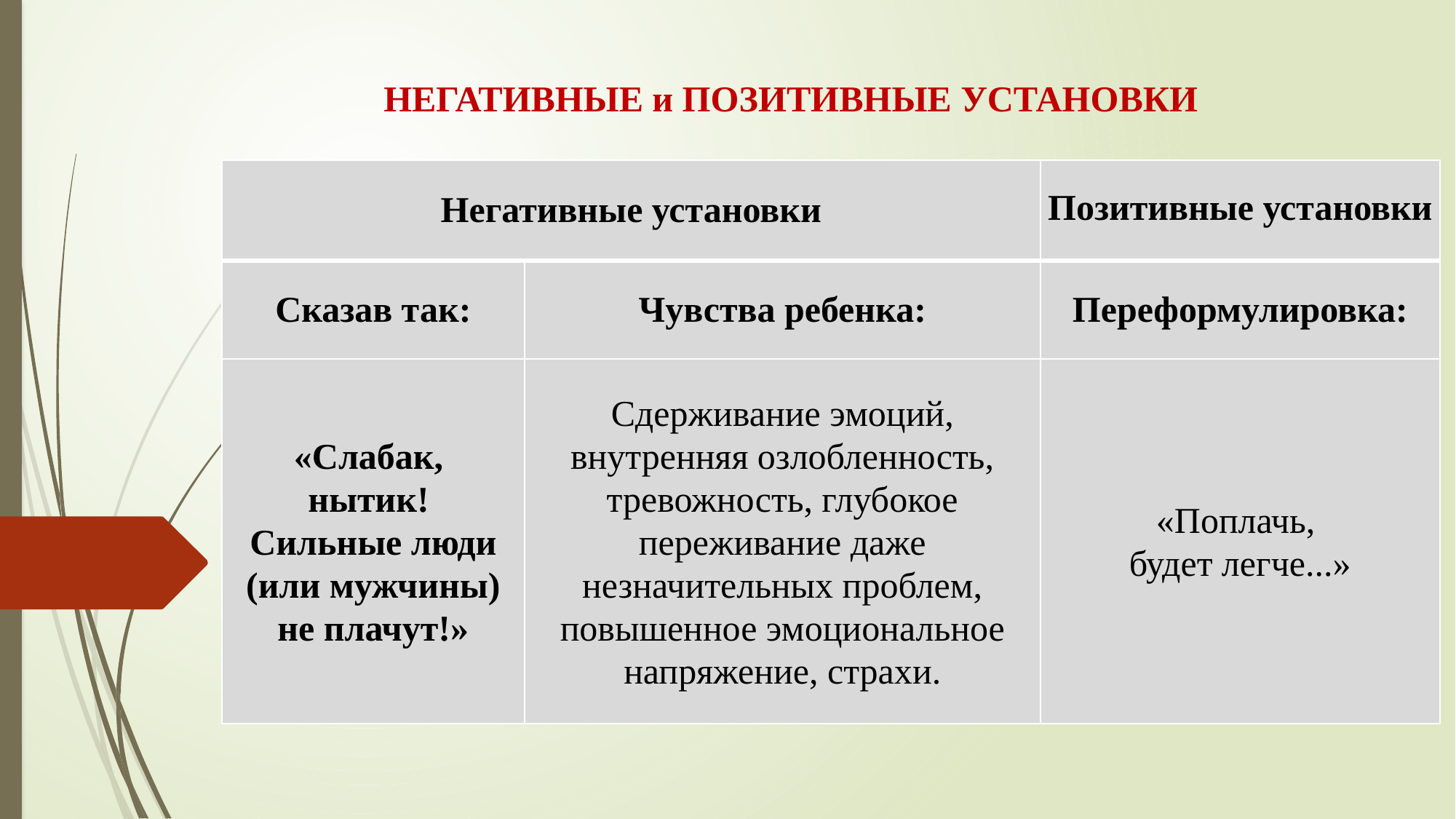

НЕГАТИВНЫЕ и ПОЗИТИВНЫЕ УСТАНОВКИ
| Негативные установки |  | Позитивные установки |
| --- | --- | --- |
| Сказав так: | Чувства ребенка: | Переформулировка: |
| «Слабак, нытик! Сильные люди (или мужчины) не плачут!» | Сдерживание эмоций, внутренняя озлобленность, тревожность, глубокое переживание даже незначительных проблем, повышенное эмоциональное напряжение, страхи. | «Поплачь, будет легче...» |
.